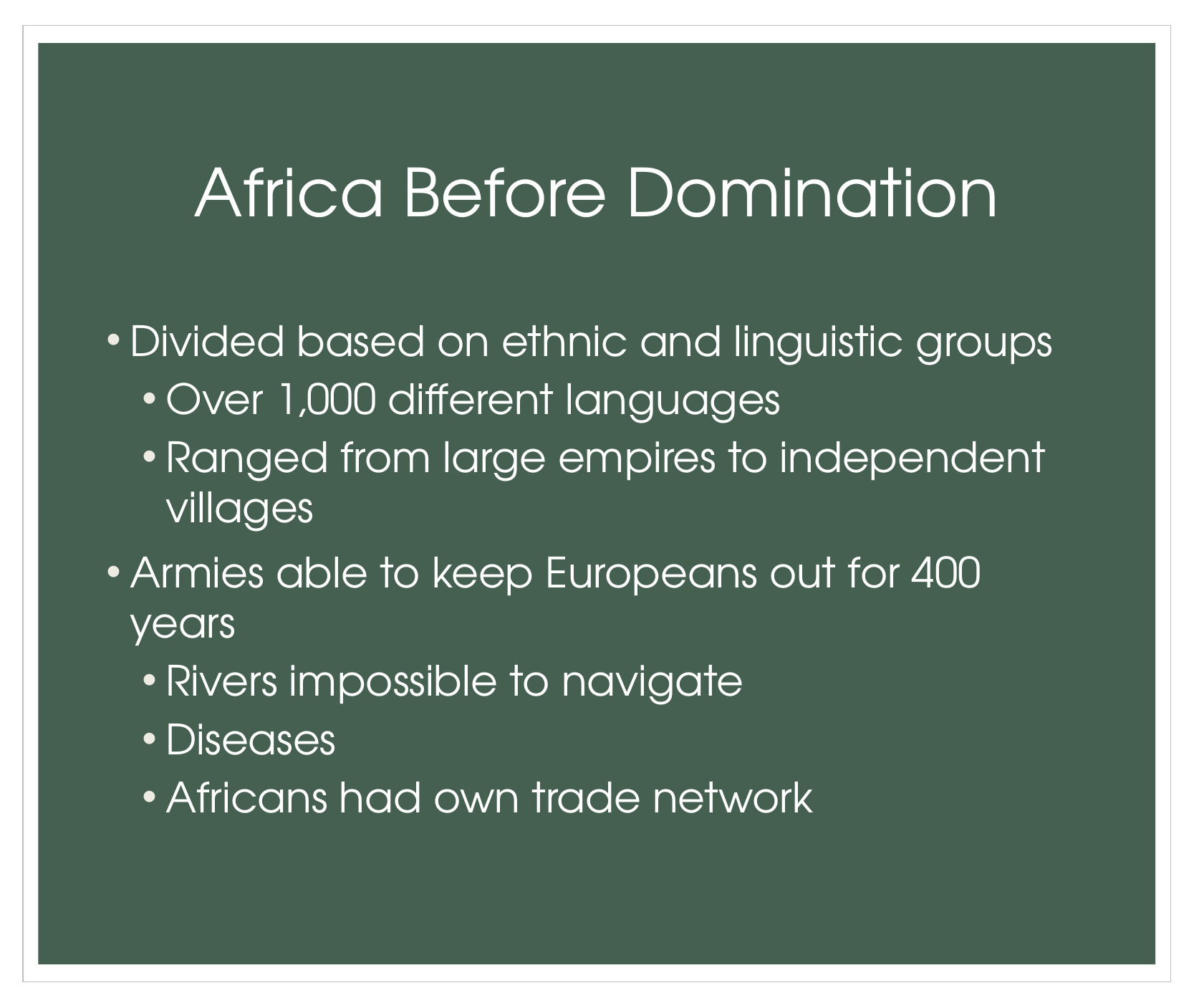

# Africa Before Domination
Divided based on ethnic and linguistic groups
Over 1,000 different languages
Ranged from large empires to independent villages
Armies able to keep Europeans out for 400 years
Rivers impossible to navigate
Diseases
Africans had own trade network